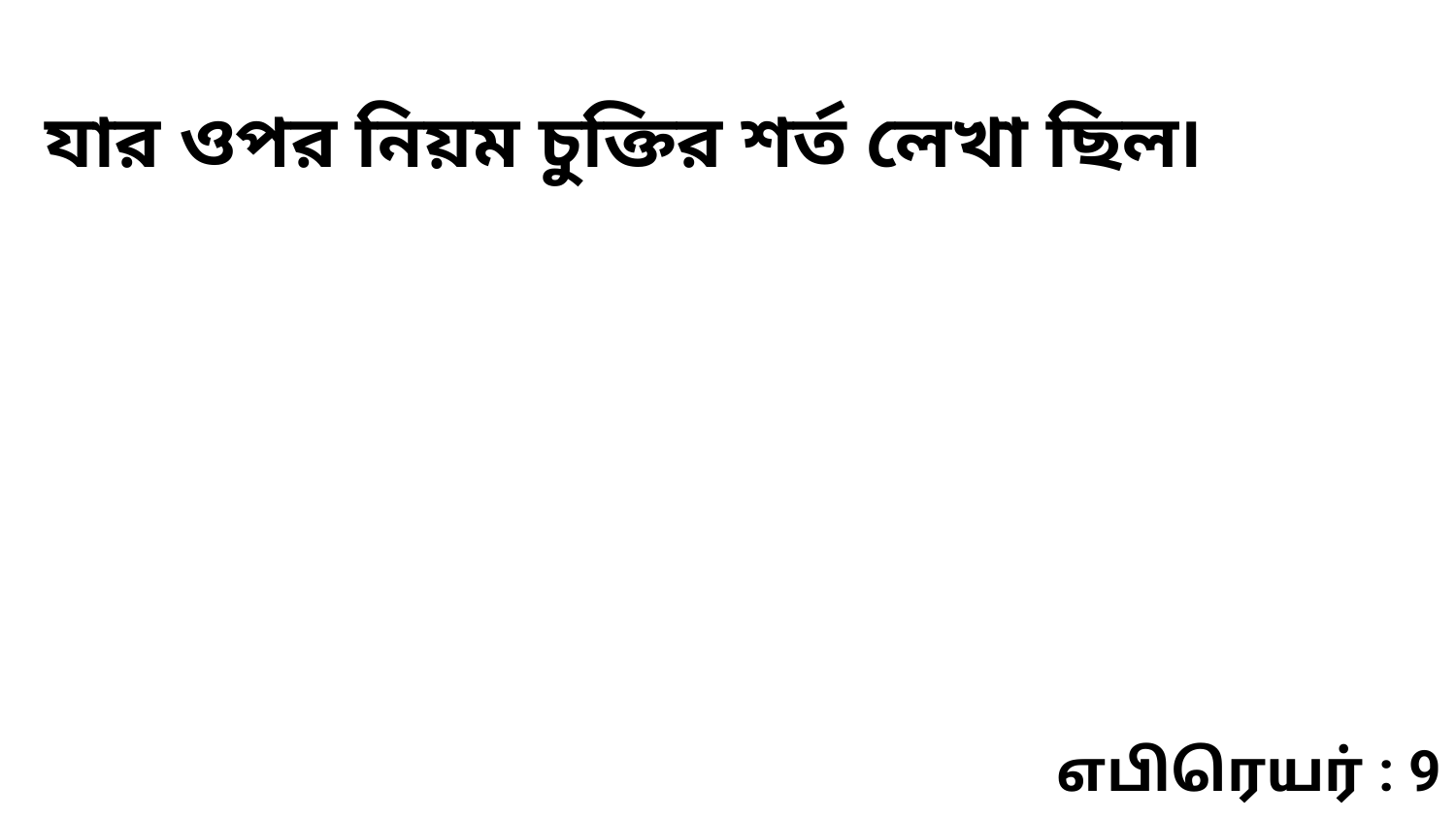

যার ওপর নিয়ম চুক্তির শর্ত লেখা ছিল৷
எபிரெயர் : 9